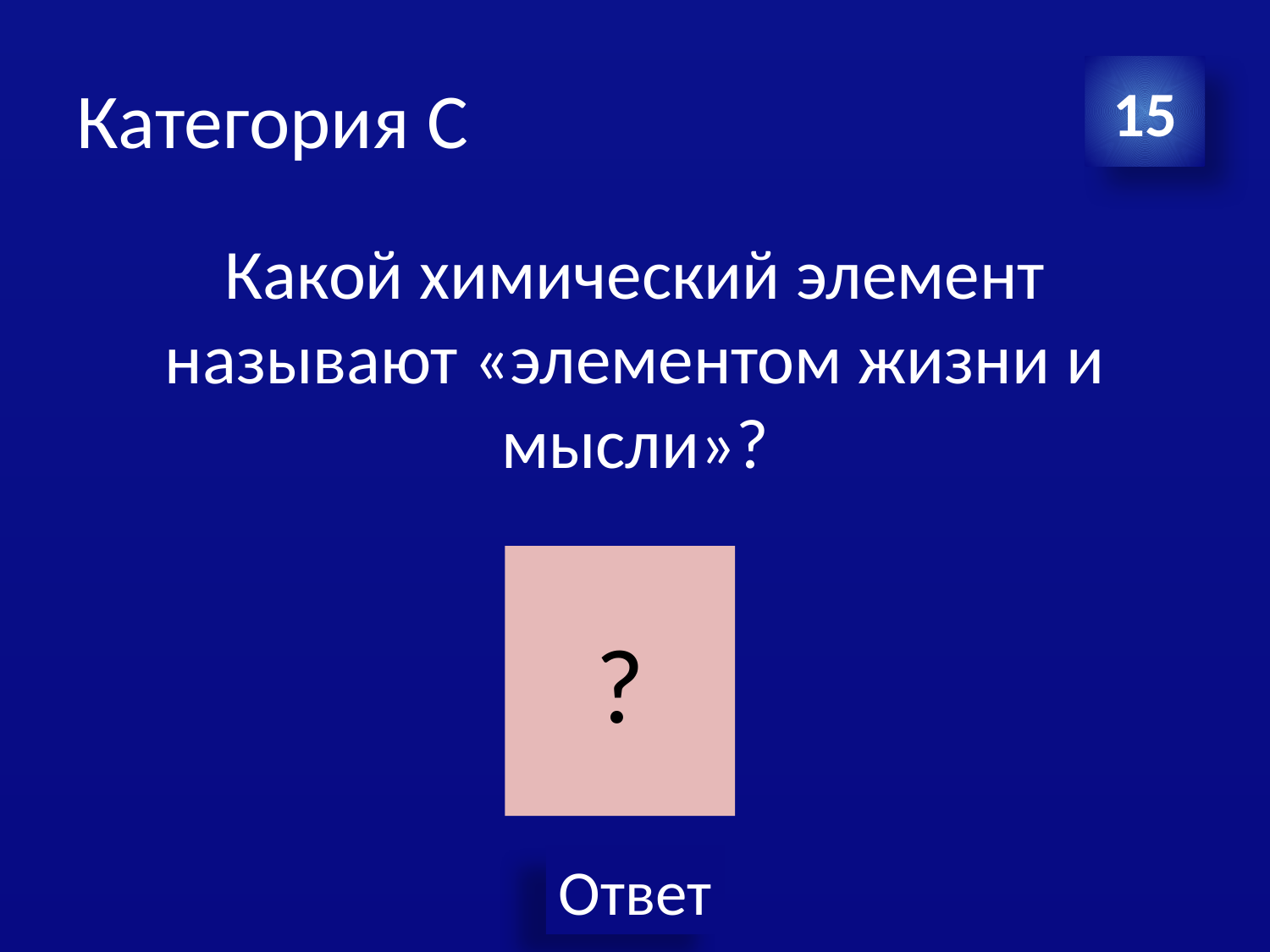

# Категория C
15
Какой химический элемент называют «элементом жизни и мысли»?

?